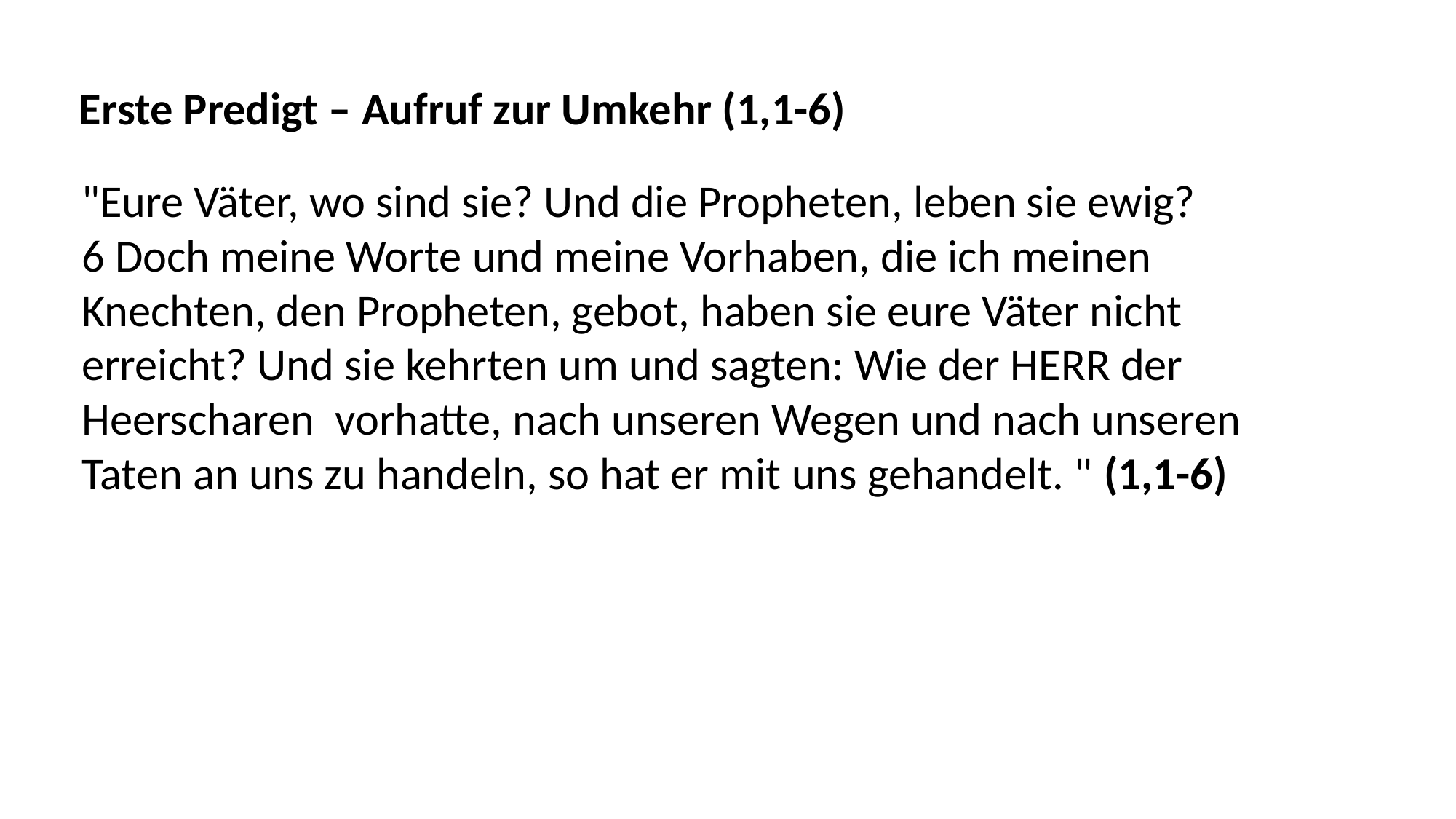

Erste Predigt – Aufruf zur Umkehr (1,1-6)
"Eure Väter, wo sind sie? Und die Propheten, leben sie ewig?
6 Doch meine Worte und meine Vorhaben, die ich meinen
Knechten, den Propheten, gebot, haben sie eure Väter nicht
erreicht? Und sie kehrten um und sagten: Wie der HERR der
Heerscharen  vorhatte, nach unseren Wegen und nach unseren
Taten an uns zu handeln, so hat er mit uns gehandelt. " (1,1-6)